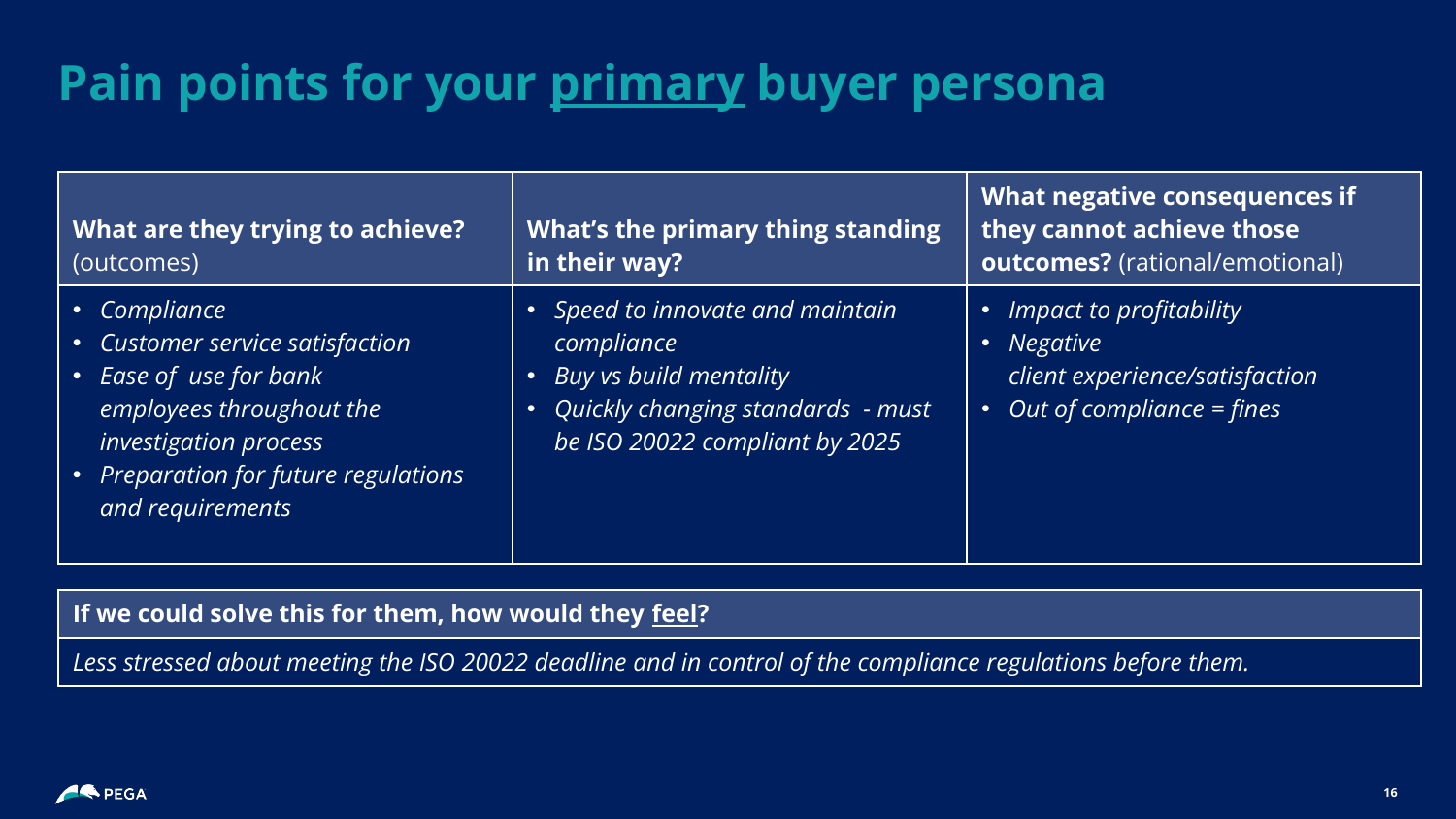

# Pain points for your primary buyer persona
| What are they trying to achieve? (outcomes) | What’s the primary thing standing in their way? | What negative consequences if they cannot achieve those outcomes? (rational/emotional) |
| --- | --- | --- |
| Compliance  Customer service satisfaction  Ease of  use for bank employees throughout the investigation process  Preparation for future regulations and requirements | Speed to innovate and maintain compliance  Buy vs build mentality  Quickly changing standards  - must be ISO 20022 compliant by 2025 | Impact to profitability  Negative client experience/satisfaction  Out of compliance = fines |
| If we could solve this for them, how would they feel? |
| --- |
| Less stressed about meeting the ISO 20022 deadline and in control of the compliance regulations before them. |

16